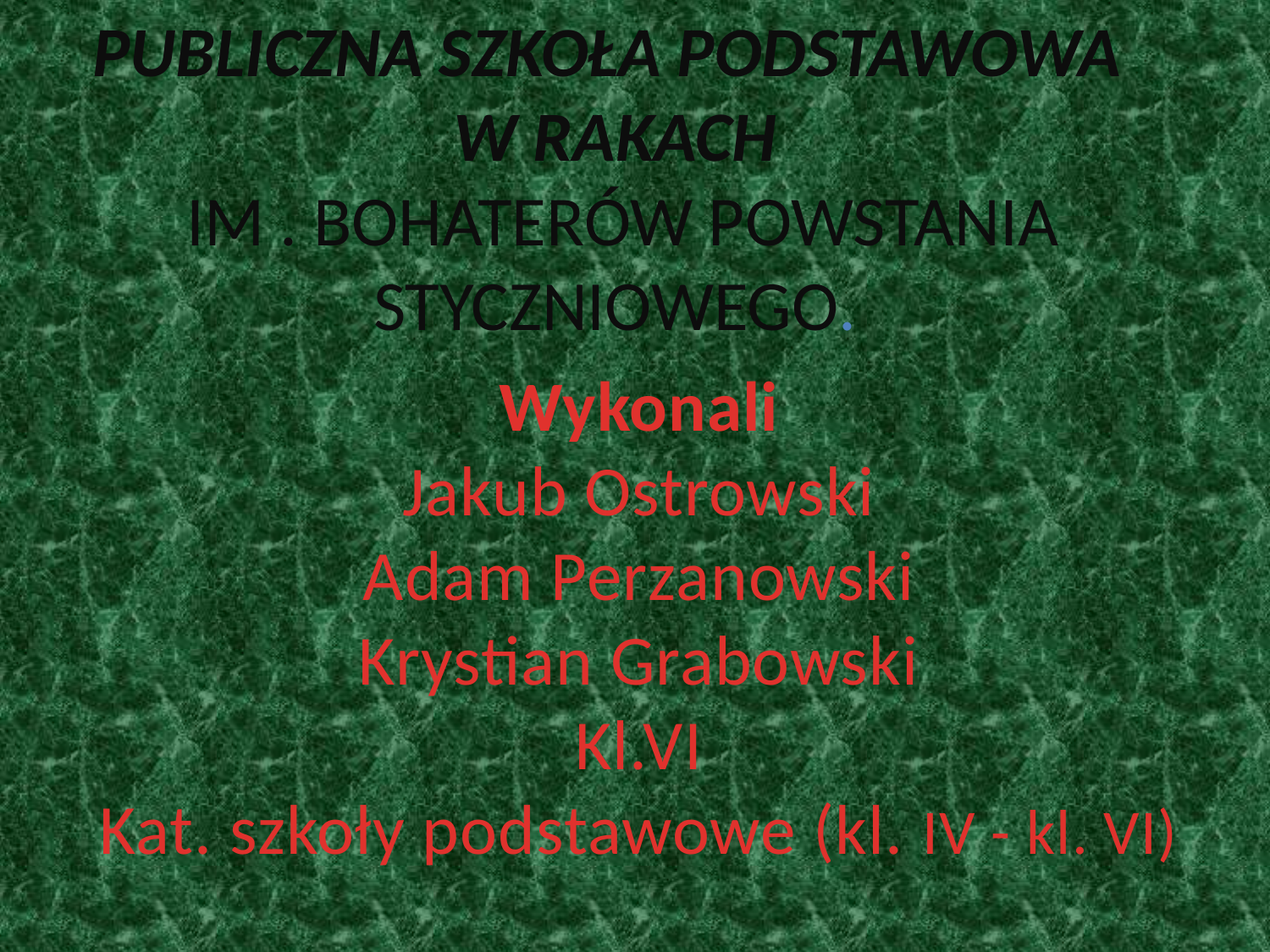

publiczna Szkoła Podstawowa
w rakach
 im . bohaterów powstania styczniowego.

Wykonali
Jakub Ostrowski
Adam Perzanowski
Krystian Grabowski
Kl.VI
Kat. szkoły podstawowe (kl. IV - kl. VI)